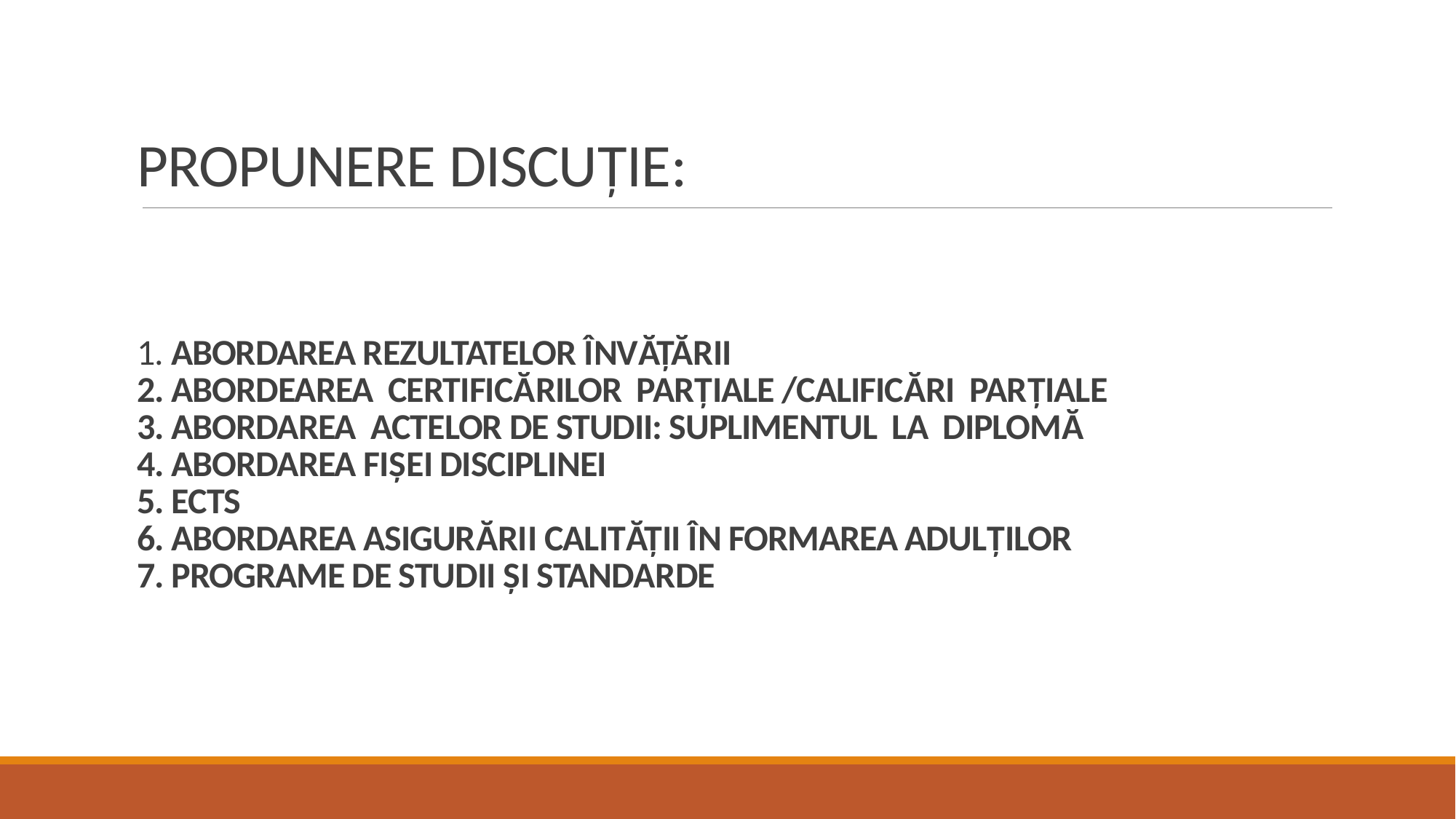

# PROPUNERE DISCUȚIE: 1. ABORDAREA REZULTATELOR ÎNVĂȚĂRII 2. ABORDEAREA  CERTIFICĂRILOR  PARȚIALE /CALIFICĂRI  PARȚIALE 3. ABORDAREA  ACTELOR DE STUDII: SUPLIMENTUL  LA  DIPLOMĂ 4. ABORDAREA FIȘEI DISCIPLINEI 5. ECTS 6. ABORDAREA ASIGURĂRII CALITĂȚII ÎN FORMAREA ADULȚILOR 7. PROGRAME DE STUDII ȘI STANDARDE